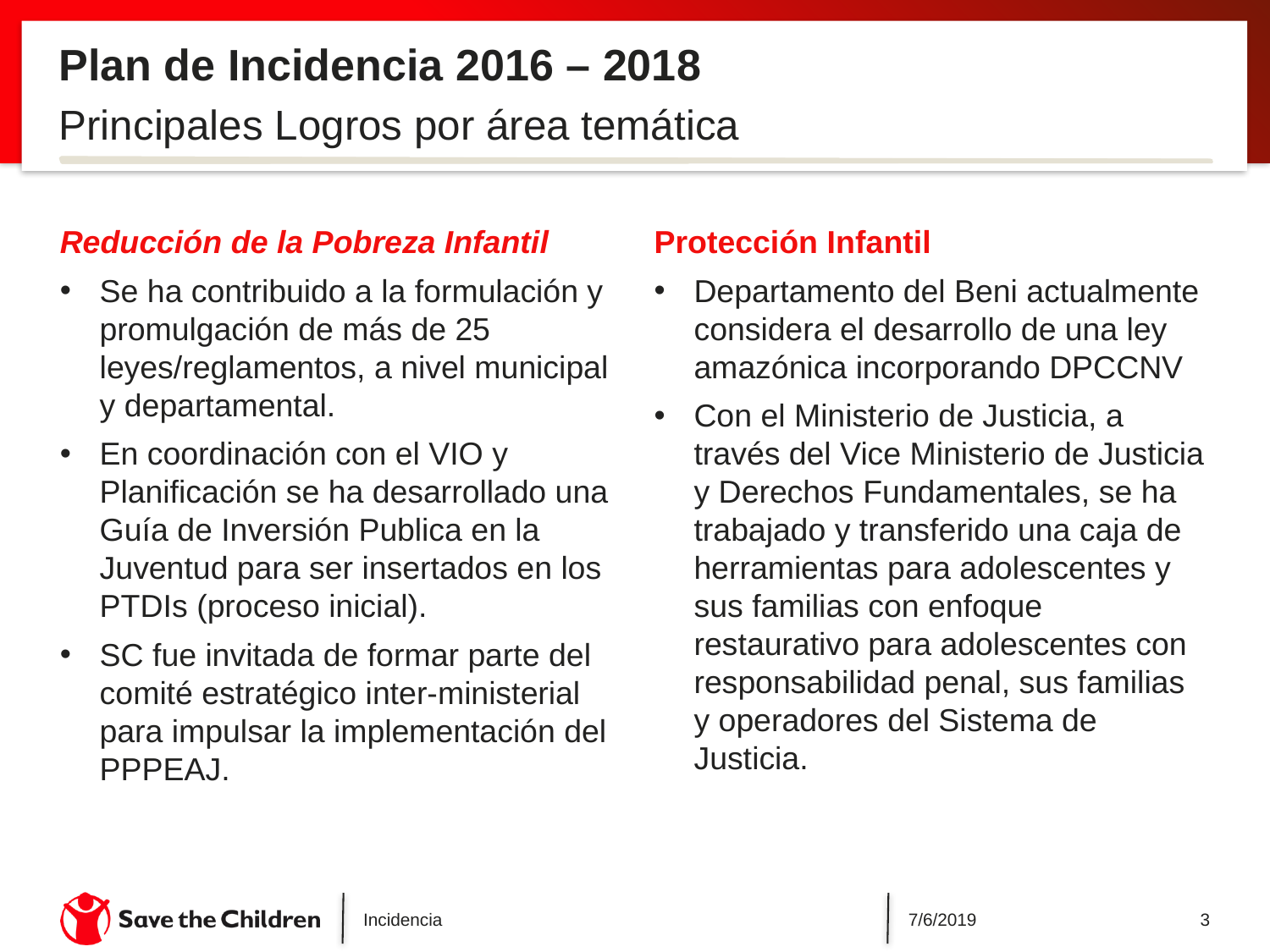

# Plan de Incidencia 2016 – 2018
Principales Logros por área temática
Reducción de la Pobreza Infantil
Se ha contribuido a la formulación y promulgación de más de 25 leyes/reglamentos, a nivel municipal y departamental.
En coordinación con el VIO y Planificación se ha desarrollado una Guía de Inversión Publica en la Juventud para ser insertados en los PTDIs (proceso inicial).
SC fue invitada de formar parte del comité estratégico inter-ministerial para impulsar la implementación del PPPEAJ.

Protección Infantil
Departamento del Beni actualmente considera el desarrollo de una ley amazónica incorporando DPCCNV
Con el Ministerio de Justicia, a través del Vice Ministerio de Justicia y Derechos Fundamentales, se ha trabajado y transferido una caja de herramientas para adolescentes y sus familias con enfoque restaurativo para adolescentes con responsabilidad penal, sus familias y operadores del Sistema de Justicia.

Incidencia
7/6/2019
3